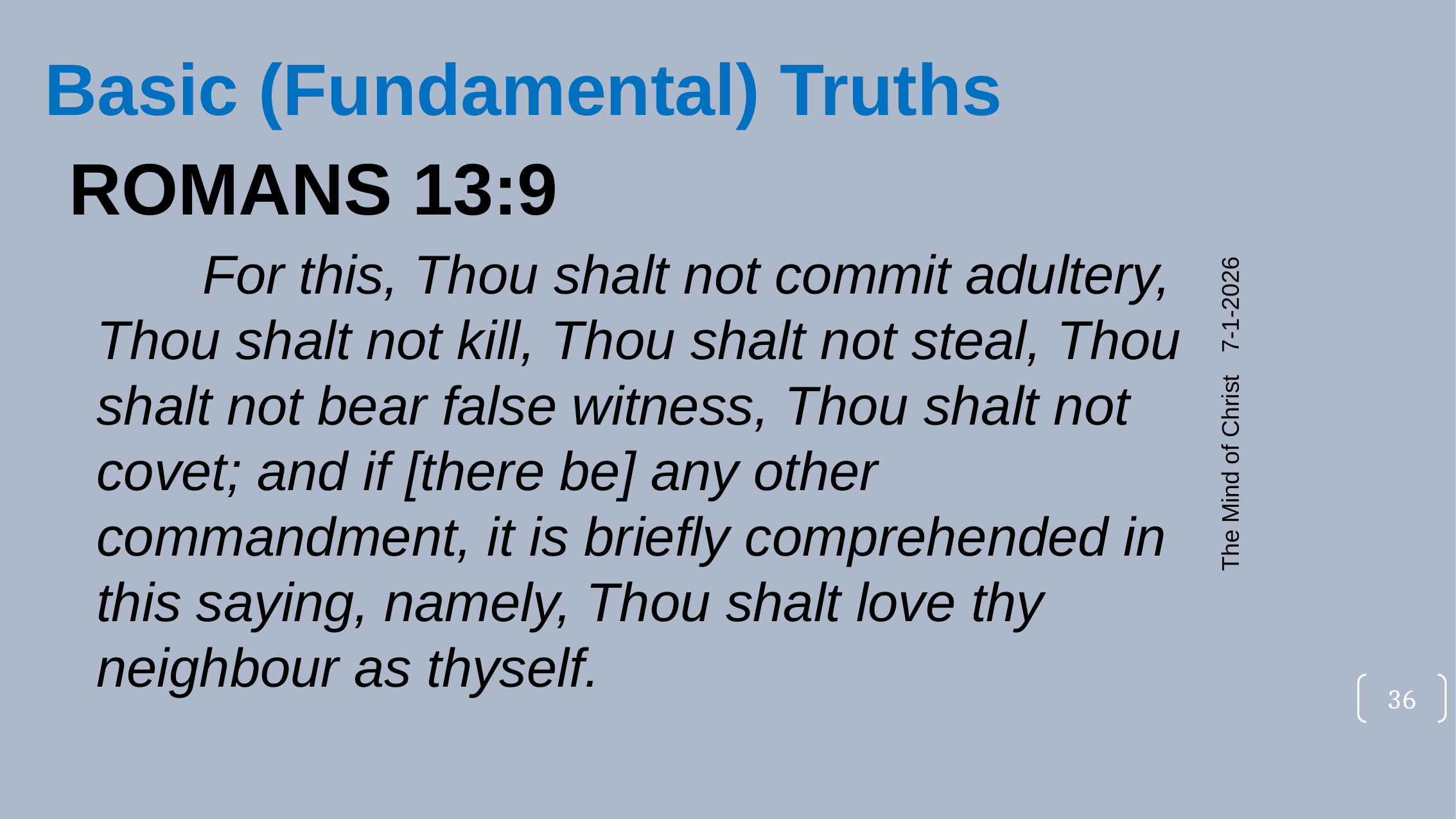

Basic (Fundamental) Truths
ROMANS 13:9
	       For this, Thou shalt not commit adultery, Thou shalt not kill, Thou shalt not steal, Thou shalt not bear false witness, Thou shalt not covet; and if [there be] any other commandment, it is briefly comprehended in this saying, namely, Thou shalt love thy neighbour as thyself.
7-1-2026
The Mind of Christ
36